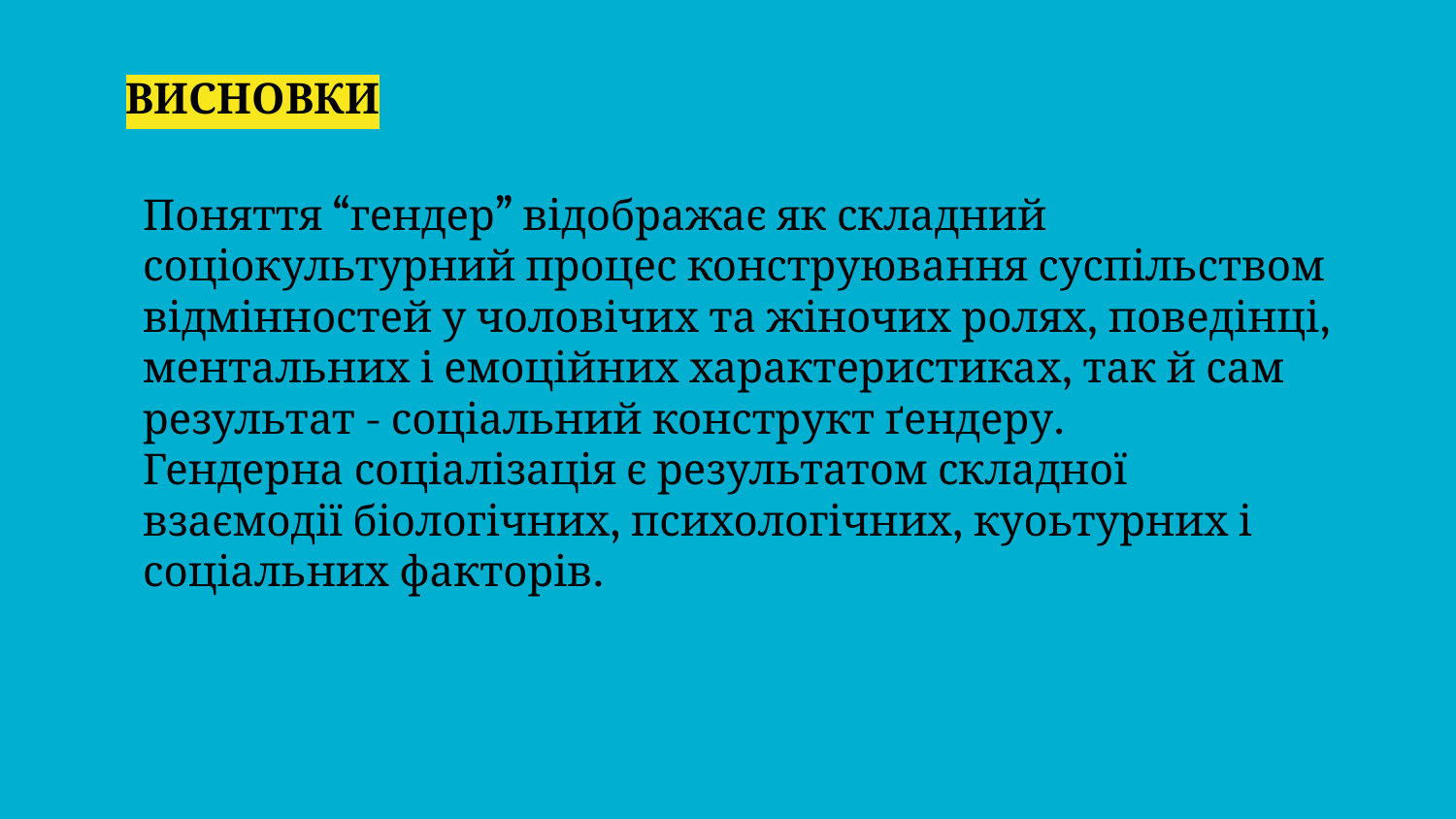

ВИСНОВКИ

Поняття “гендер” відображає як складний соціокультурний процес конструювання суспільством відмінностей у чоловічих та жіночих ролях, поведінці, ментальних і емоційних характеристиках, так й сам результат - соціальний конструкт ґендеру.
Гендерна соціалізація є результатом складної взаємодії біологічних, психологічних, куоьтурних і соціальних факторів.